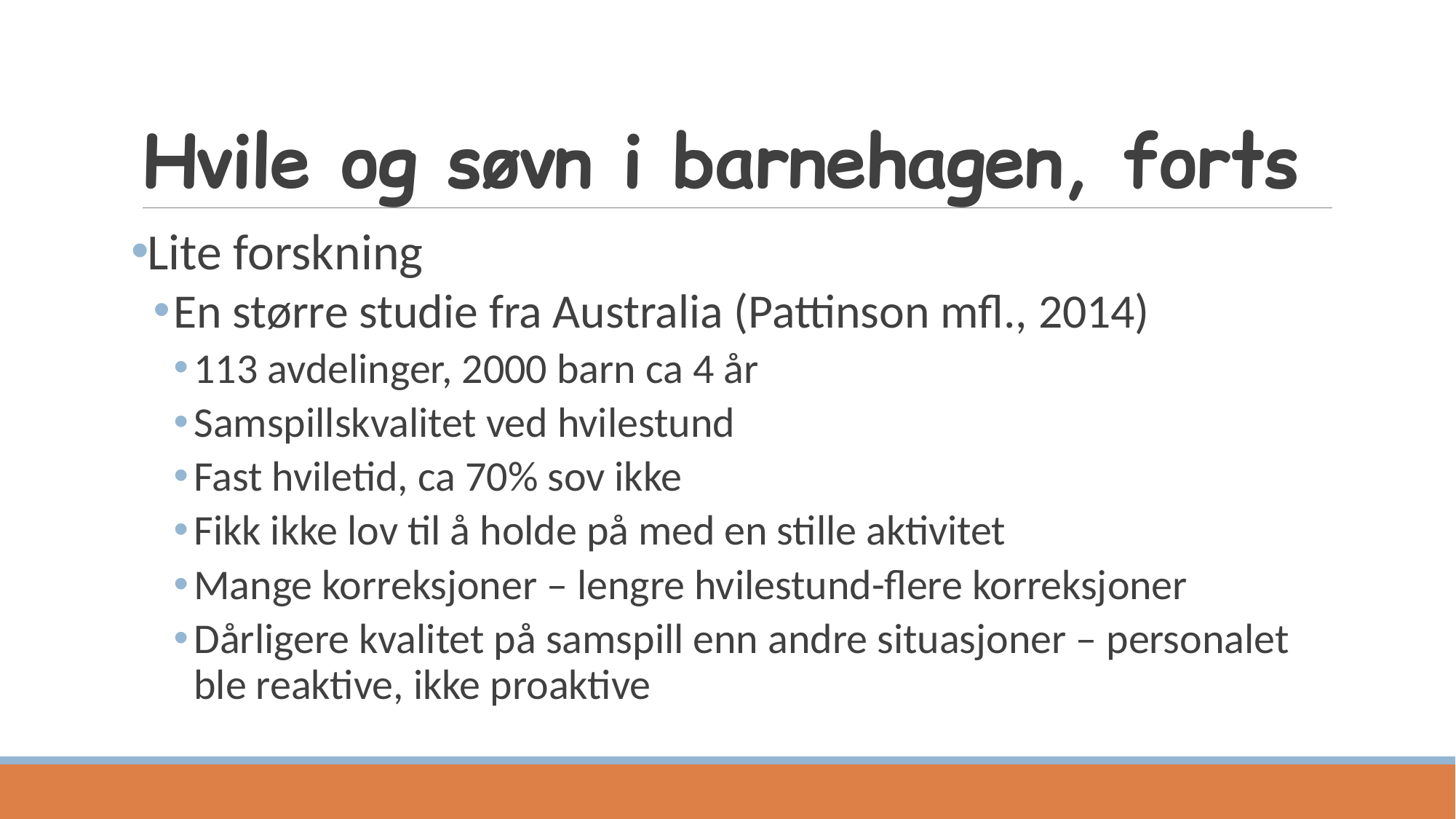

# Hvile og søvn i barnehagen, forts
Lite forskning
En større studie fra Australia (Pattinson mfl., 2014)
113 avdelinger, 2000 barn ca 4 år
Samspillskvalitet ved hvilestund
Fast hviletid, ca 70% sov ikke
Fikk ikke lov til å holde på med en stille aktivitet
Mange korreksjoner – lengre hvilestund-flere korreksjoner
Dårligere kvalitet på samspill enn andre situasjoner – personalet ble reaktive, ikke proaktive